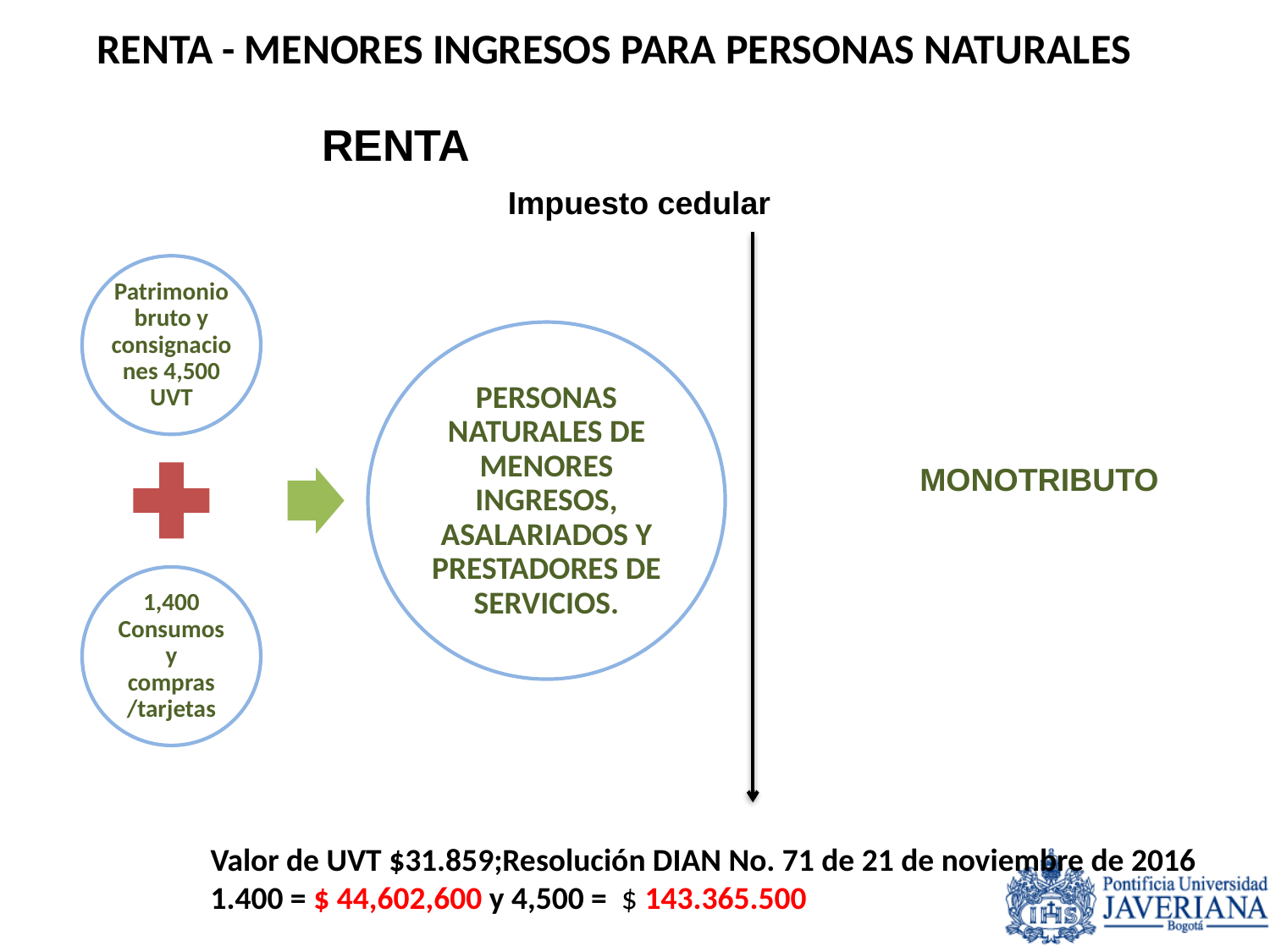

RENTA - MENORES INGRESOS PARA PERSONAS NATURALES
RENTA
Patrimonio bruto y consignaciones 4,500 UVT

1,400 Consumos y compras /tarjetas

PERSONAS NATURALES DE MENORES INGRESOS, ASALARIADOS Y PRESTADORES DE SERVICIOS.
Impuesto cedular
MONOTRIBUTO
Valor de UVT $31.859;Resolución DIAN No. 71 de 21 de noviembre de 2016
1.400 = $ 44,602,600 y 4,500 =  $ 143.365.500